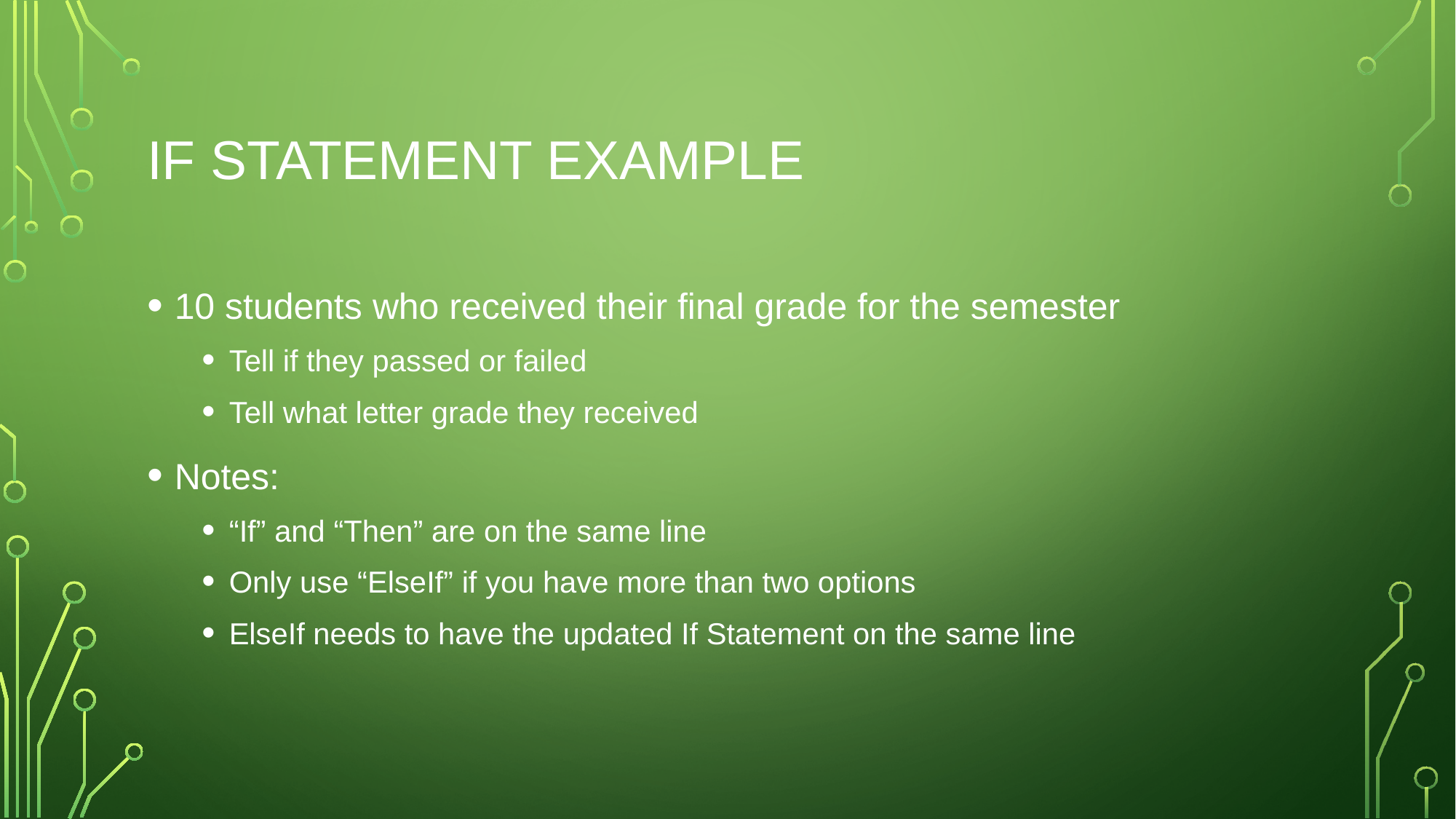

# If Statement example
10 students who received their final grade for the semester
Tell if they passed or failed
Tell what letter grade they received
Notes:
“If” and “Then” are on the same line
Only use “ElseIf” if you have more than two options
ElseIf needs to have the updated If Statement on the same line